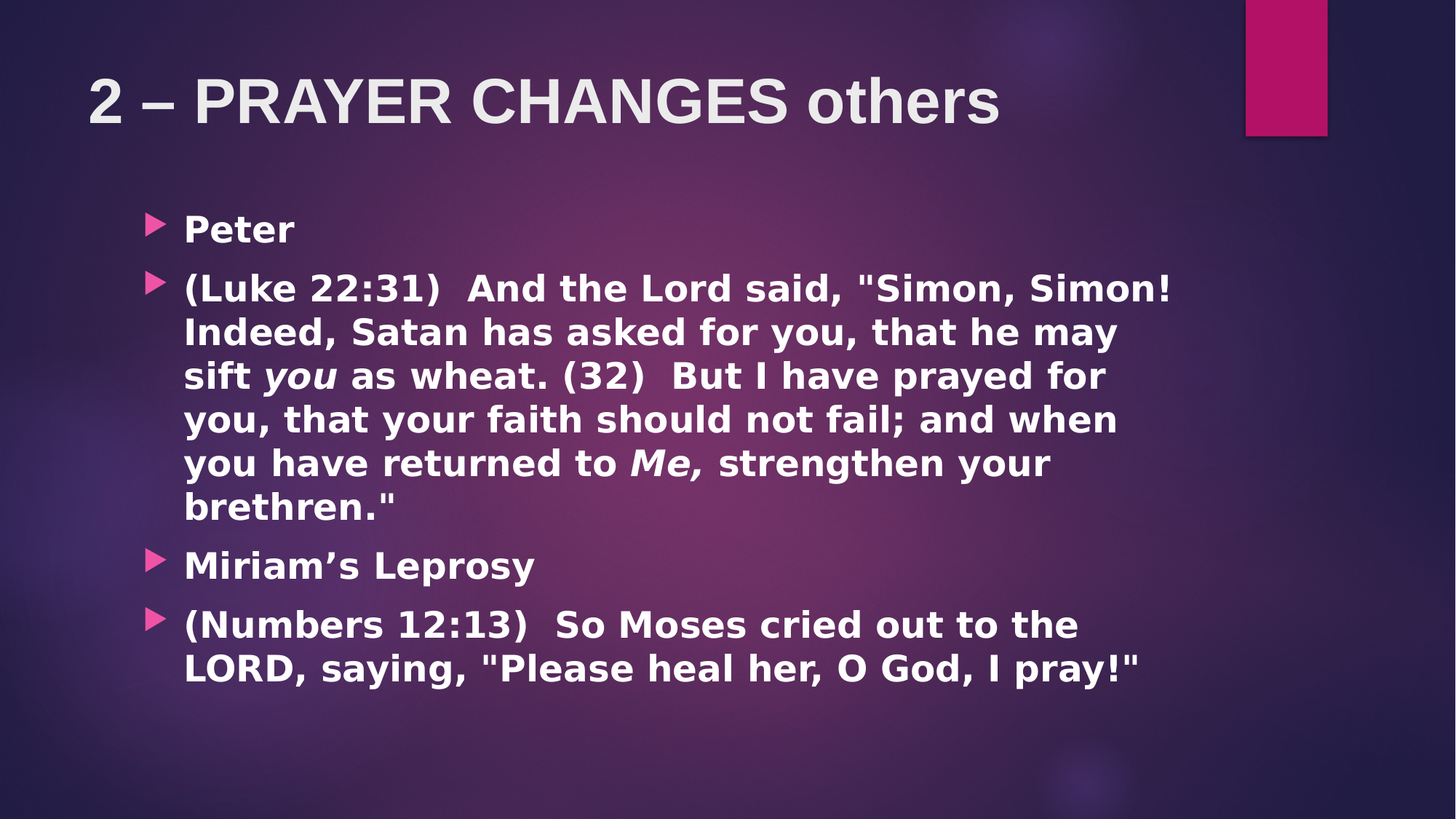

# 2 – PRAYER CHANGES others
Peter
(Luke 22:31)  And the Lord said, "Simon, Simon! Indeed, Satan has asked for you, that he may sift you as wheat. (32)  But I have prayed for you, that your faith should not fail; and when you have returned to Me, strengthen your brethren."
Miriam’s Leprosy
(Numbers 12:13)  So Moses cried out to the LORD, saying, "Please heal her, O God, I pray!"